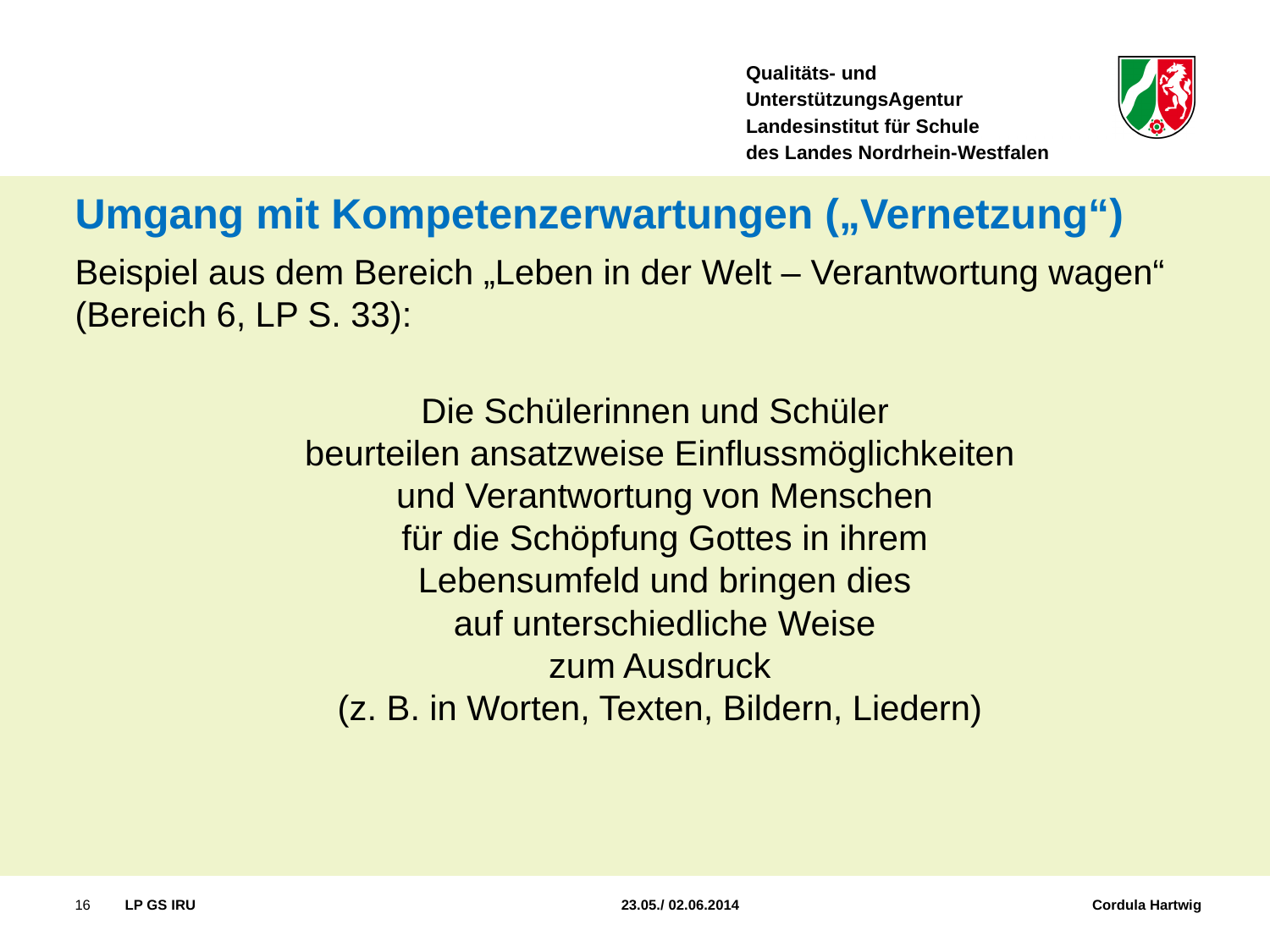

Umgang mit Kompetenzerwartungen („Vernetzung“)
Beispiel aus dem Bereich „Leben in der Welt – Verantwortung wagen“ (Bereich 6, LP S. 33):

Die Schülerinnen und Schüler
beurteilen ansatzweise Einflussmöglichkeiten
 und Verantwortung von Menschen
 für die Schöpfung Gottes in ihrem
 Lebensumfeld und bringen dies
 auf unterschiedliche Weise
 zum Ausdruck
(z. B. in Worten, Texten, Bildern, Liedern)
16
LP GS IRU                                   	                                                                       23.05./ 02.06.2014                                                                                        Cordula Hartwig